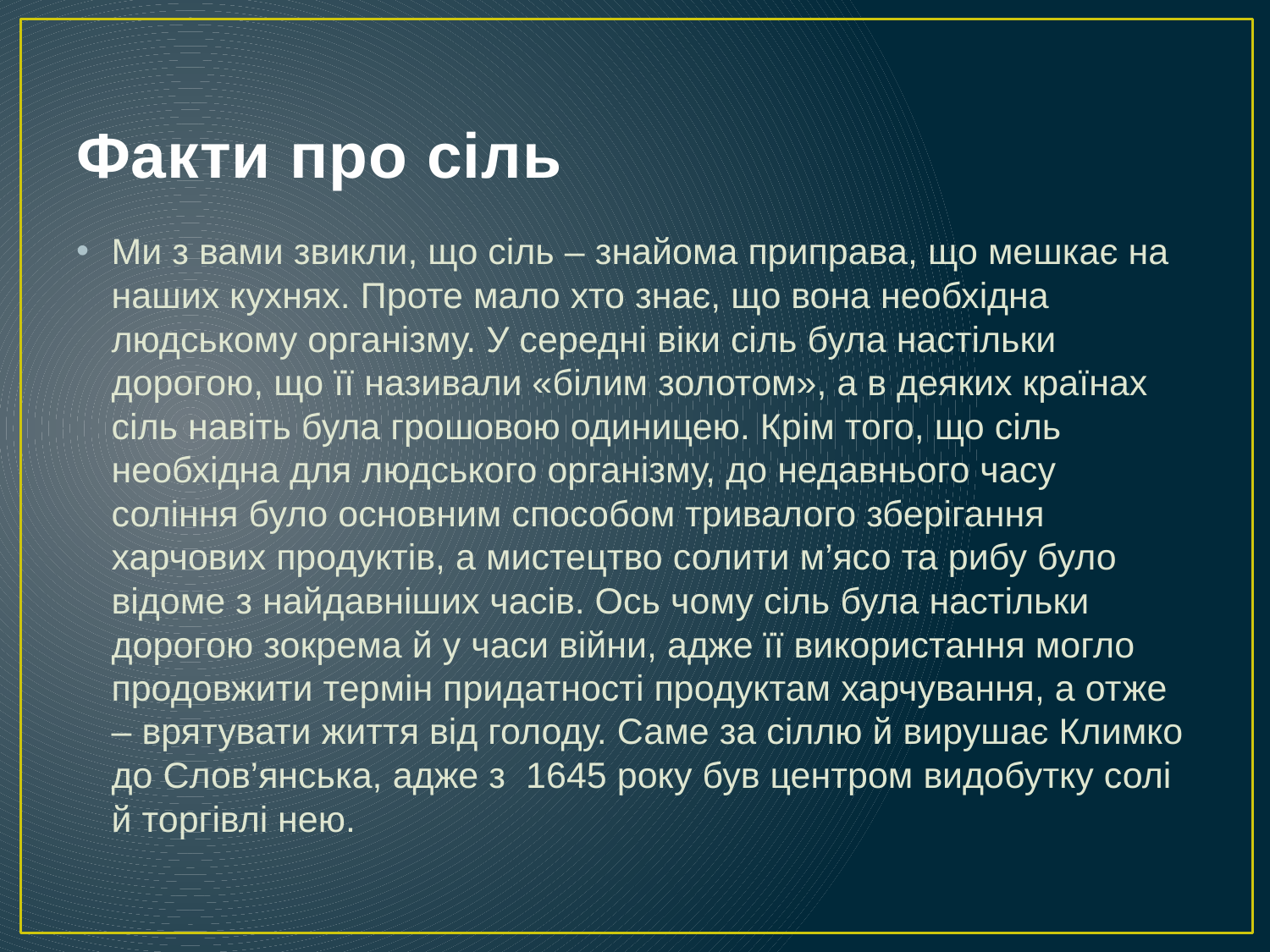

# Факти про сіль
Ми з вами звикли, що сіль – знайома приправа, що мешкає на наших кухнях. Проте мало хто знає, що вона необхідна людському організму. У середні віки сіль була настільки дорогою, що її називали «білим золотом», а в деяких країнах сіль навіть була грошовою одиницею. Крім того, що сіль необхідна для людського організму, до недавнього часу соління було основним способом тривалого зберігання харчових продуктів, а мистецтво солити м’ясо та рибу було відоме з найдавніших часів. Ось чому сіль була настільки дорогою зокрема й у часи війни, адже її використання могло продовжити термін придатності продуктам харчування, а отже – врятувати життя від голоду. Саме за сіллю й вирушає Климко до Слов’янська, адже з  1645 року був центром видобутку солі й торгівлі нею.